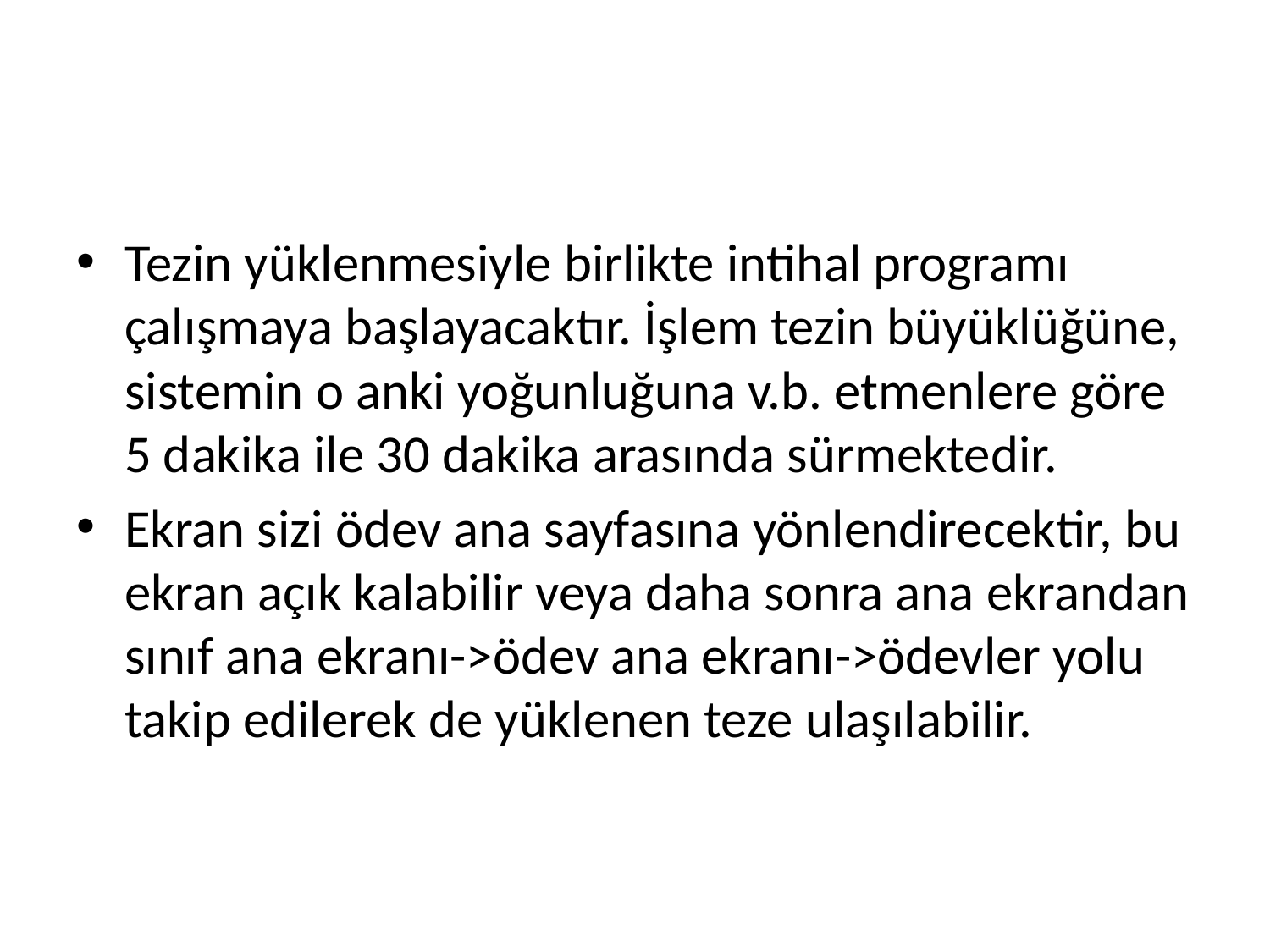

#
Tezin yüklenmesiyle birlikte intihal programı çalışmaya başlayacaktır. İşlem tezin büyüklüğüne, sistemin o anki yoğunluğuna v.b. etmenlere göre 5 dakika ile 30 dakika arasında sürmektedir.
Ekran sizi ödev ana sayfasına yönlendirecektir, bu ekran açık kalabilir veya daha sonra ana ekrandan sınıf ana ekranı->ödev ana ekranı->ödevler yolu takip edilerek de yüklenen teze ulaşılabilir.